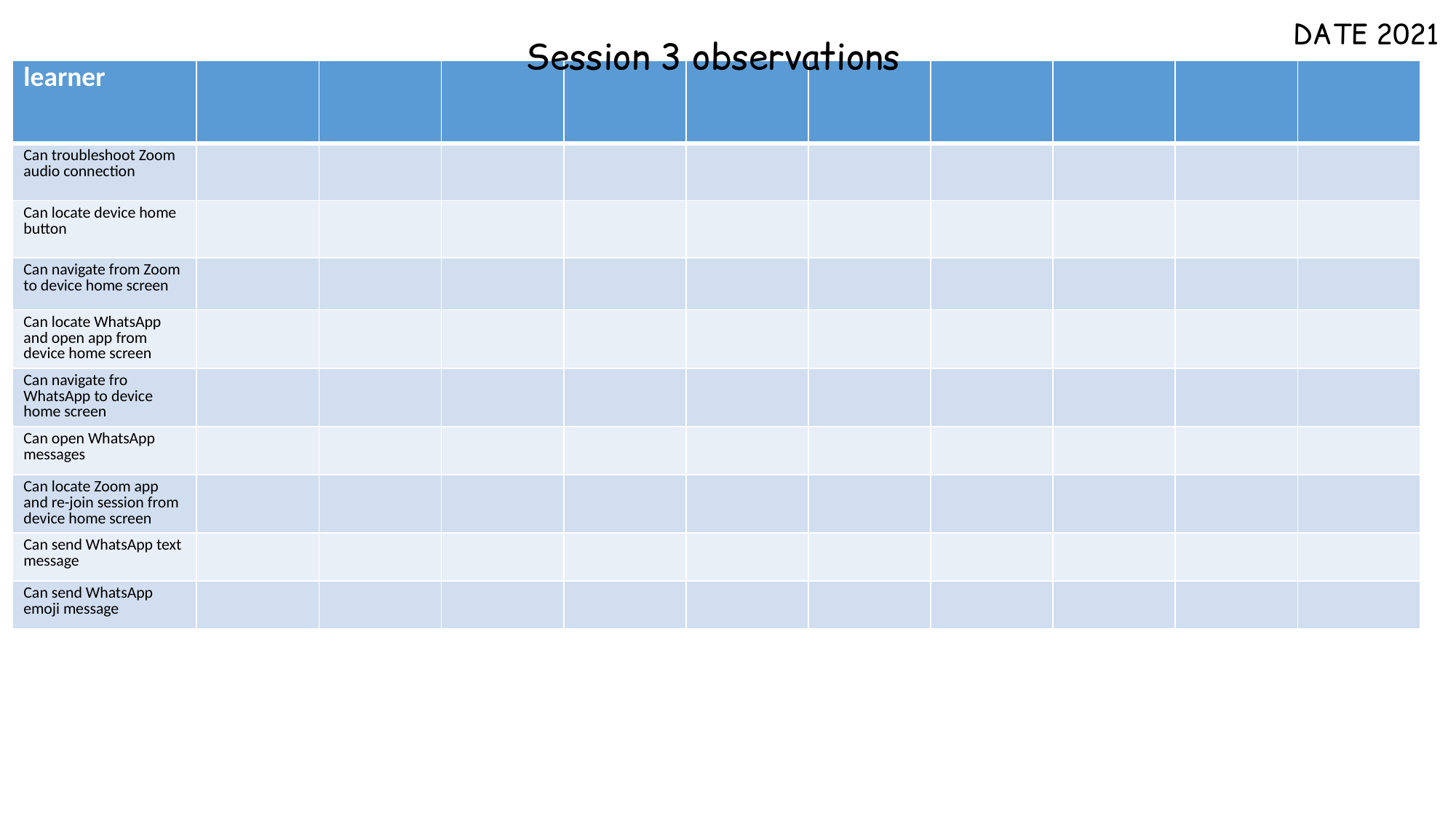

DATE 2021
Session 3 observations
| learner |  |  |  |  |  |  |  |  |  |  |
| --- | --- | --- | --- | --- | --- | --- | --- | --- | --- | --- |
| Can troubleshoot Zoom audio connection |  |  |  |  |  |  |  |  |  |  |
| Can locate device home button |  |  |  |  |  |  |  |  |  |  |
| Can navigate from Zoom to device home screen |  |  |  |  |  |  |  |  |  |  |
| Can locate WhatsApp and open app from device home screen |  |  |  |  |  |  |  |  |  |  |
| Can navigate fro WhatsApp to device home screen |  |  |  |  |  |  |  |  |  |  |
| Can open WhatsApp messages |  |  |  |  |  |  |  |  |  |  |
| Can locate Zoom app and re-join session from device home screen |  |  |  |  |  |  |  |  |  |  |
| Can send WhatsApp text message |  |  |  |  |  |  |  |  |  |  |
| Can send WhatsApp emoji message |  |  |  |  |  |  |  |  |  |  |